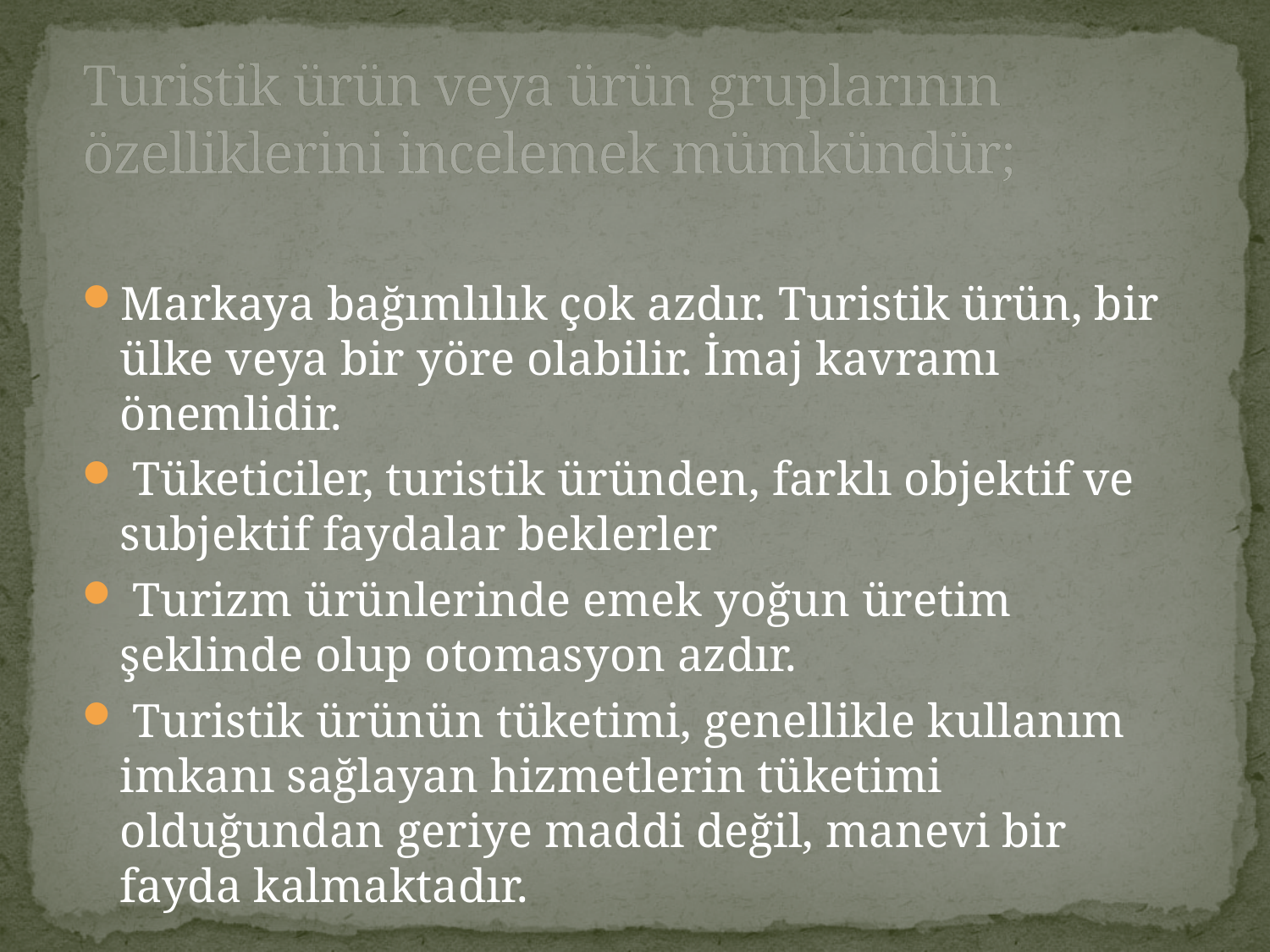

# Turistik ürün veya ürün gruplarının özelliklerini incelemek mümkündür;
Markaya bağımlılık çok azdır. Turistik ürün, bir ülke veya bir yöre olabilir. İmaj kavramı önemlidir.
 Tüketiciler, turistik üründen, farklı objektif ve subjektif faydalar beklerler
 Turizm ürünlerinde emek yoğun üretim şeklinde olup otomasyon azdır.
 Turistik ürünün tüketimi, genellikle kullanım imkanı sağlayan hizmetlerin tüketimi olduğundan geriye maddi değil, manevi bir fayda kalmaktadır.